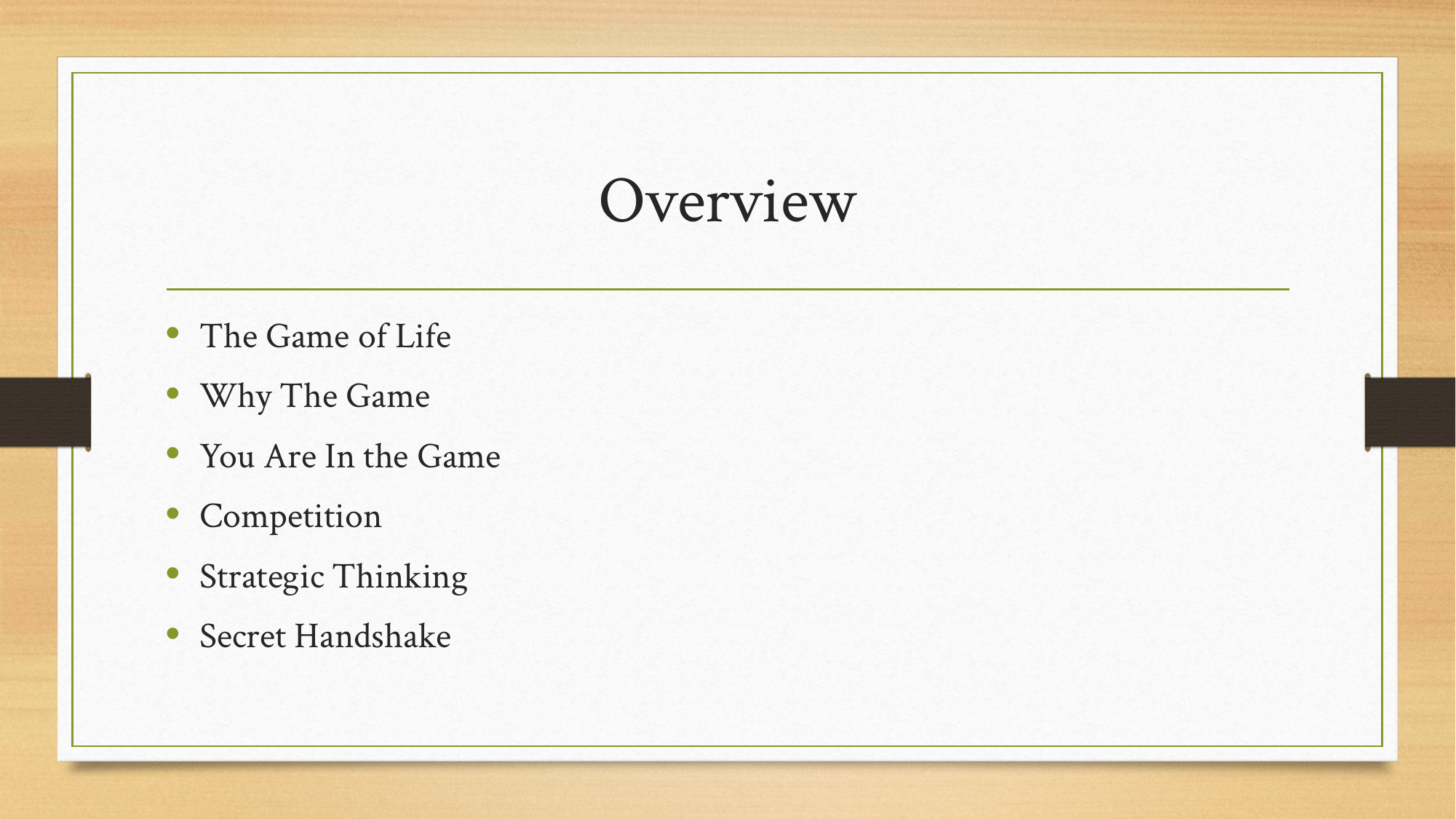

# Overview
The Game of Life
Why The Game
You Are In the Game
Competition
Strategic Thinking
Secret Handshake